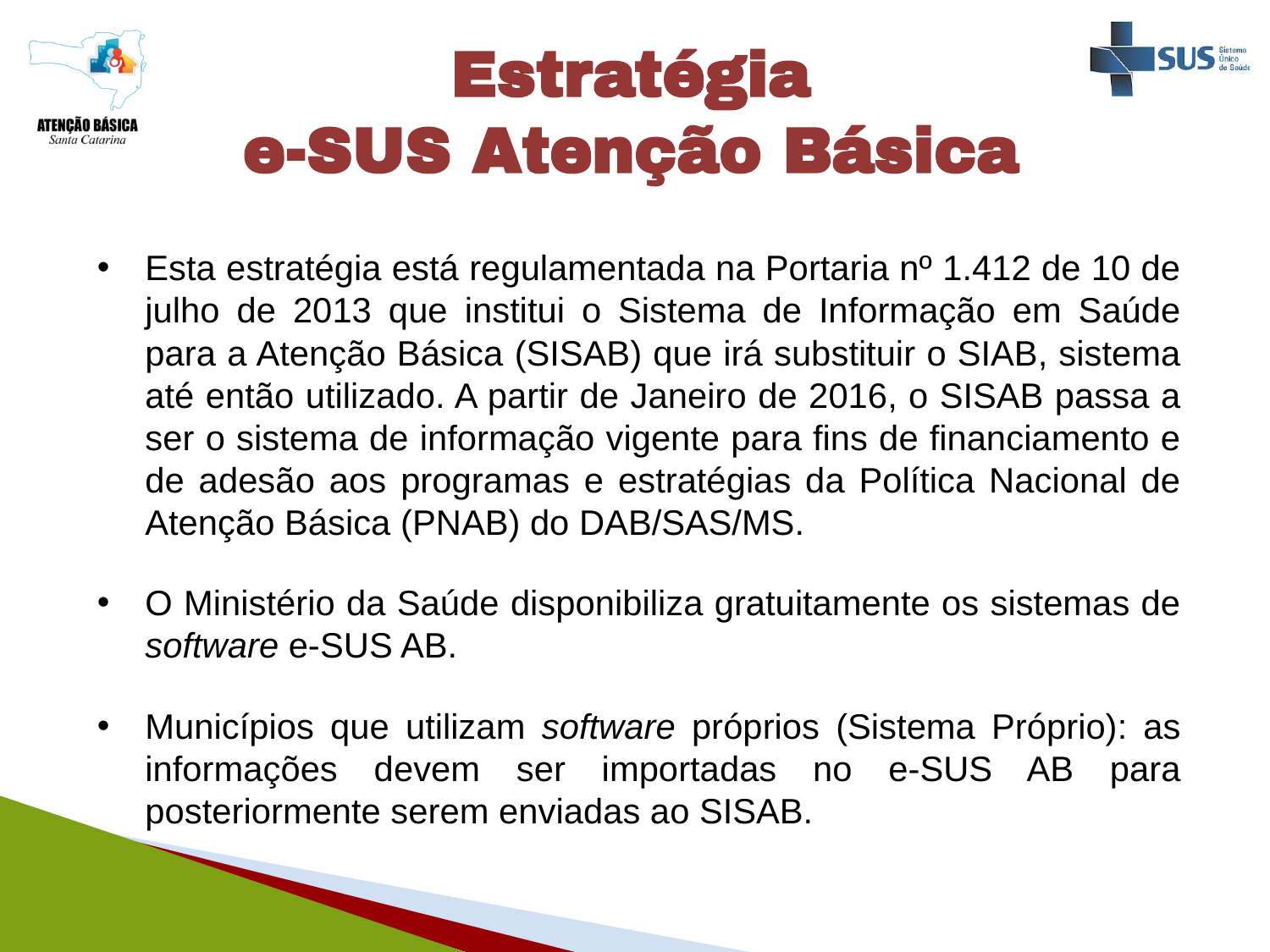

# Estratégia e-SUS Atenção Básica
Esta estratégia está regulamentada na Portaria nº 1.412 de 10 de julho de 2013 que institui o Sistema de Informação em Saúde para a Atenção Básica (SISAB) que irá substituir o SIAB, sistema até então utilizado. A partir de Janeiro de 2016, o SISAB passa a ser o sistema de informação vigente para fins de financiamento e de adesão aos programas e estratégias da Política Nacional de Atenção Básica (PNAB) do DAB/SAS/MS.
O Ministério da Saúde disponibiliza gratuitamente os sistemas de software e-SUS AB.
Municípios que utilizam software próprios (Sistema Próprio): as informações devem ser importadas no e-SUS AB para posteriormente serem enviadas ao SISAB.